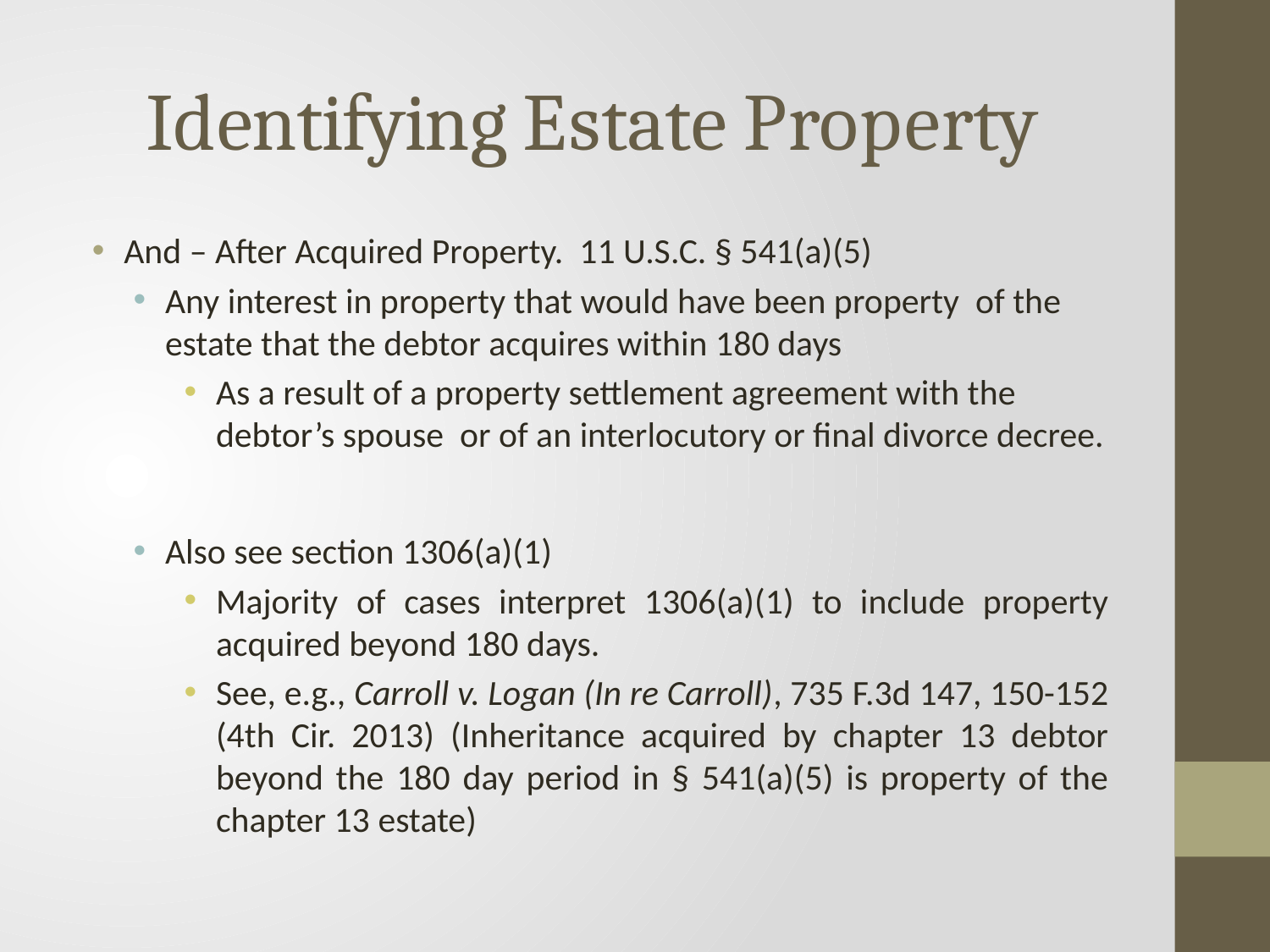

# Identifying Estate Property
And – After Acquired Property.  11 U.S.C. § 541(a)(5)
Any interest in property that would have been property  of the estate that the debtor acquires within 180 days
As a result of a property settlement agreement with the debtor’s spouse  or of an interlocutory or final divorce decree.

Also see section 1306(a)(1)
Majority of cases interpret 1306(a)(1) to include property acquired beyond 180 days.
See, e.g., Carroll v. Logan (In re Carroll), 735 F.3d 147, 150-152 (4th Cir. 2013) (Inheritance acquired by chapter 13 debtor beyond the 180 day period in § 541(a)(5) is property of the chapter 13 estate)